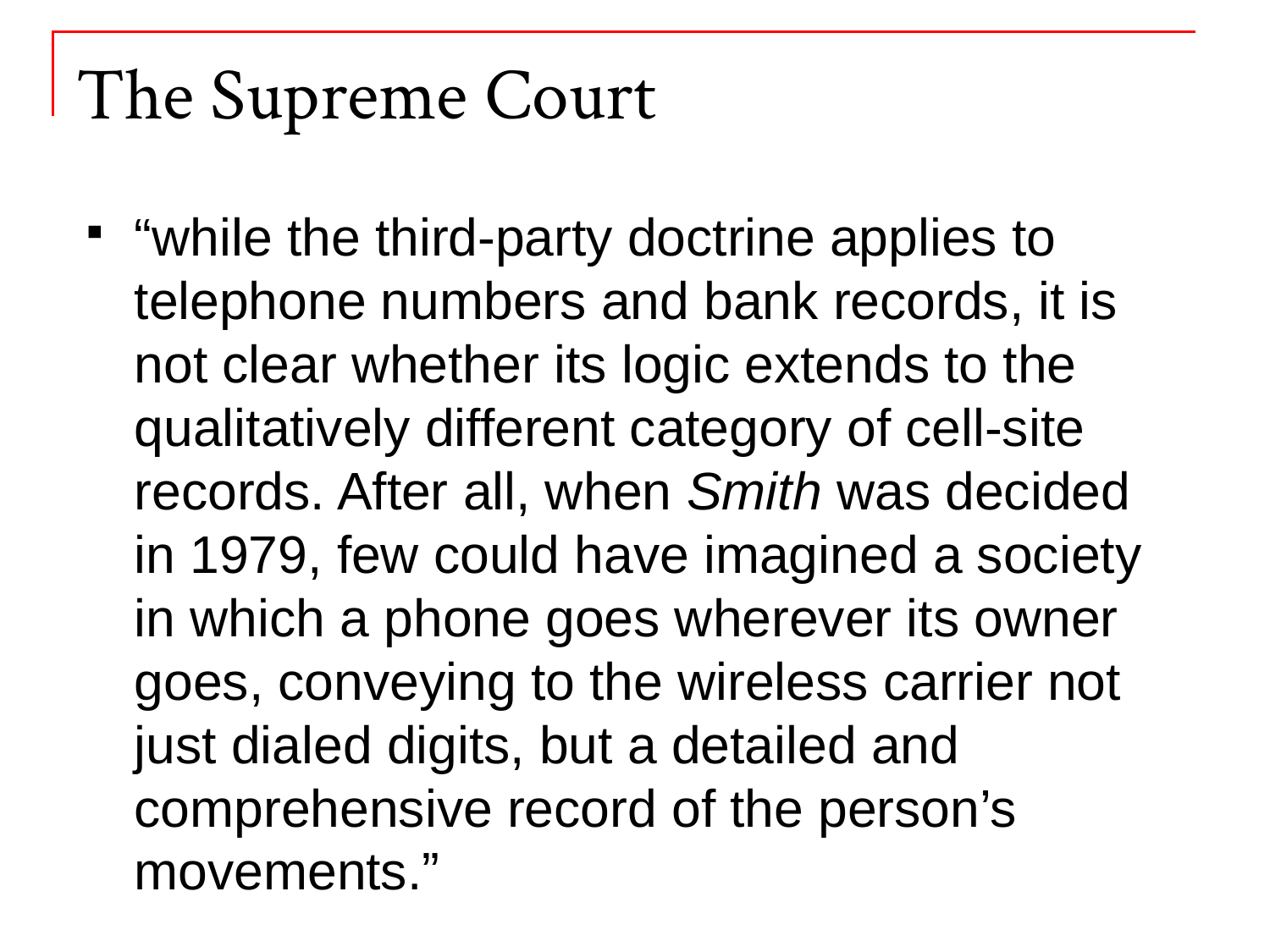

# The Supreme Court
“while the third-party doctrine applies to telephone numbers and bank records, it is not clear whether its logic extends to the qualitatively different category of cell-site records. After all, when Smith was decided in 1979, few could have imagined a society in which a phone goes wherever its owner goes, conveying to the wireless carrier not just dialed digits, but a detailed and comprehensive record of the person’s movements.”